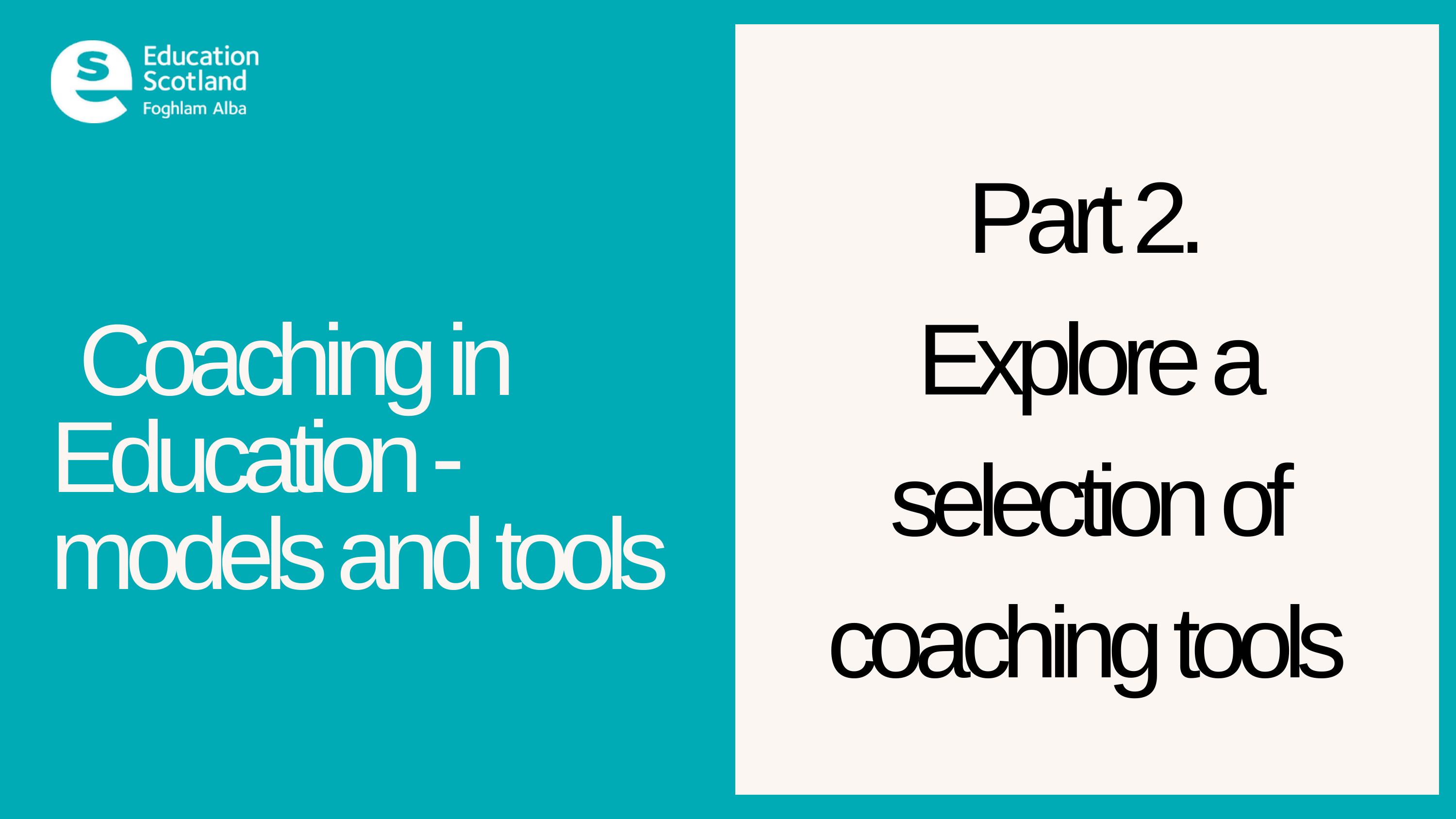

Part 2​.
Explore a selection of coaching tools

Part 2​.
Explore a selection of coaching tools
 Coaching in Education​ - models and tools